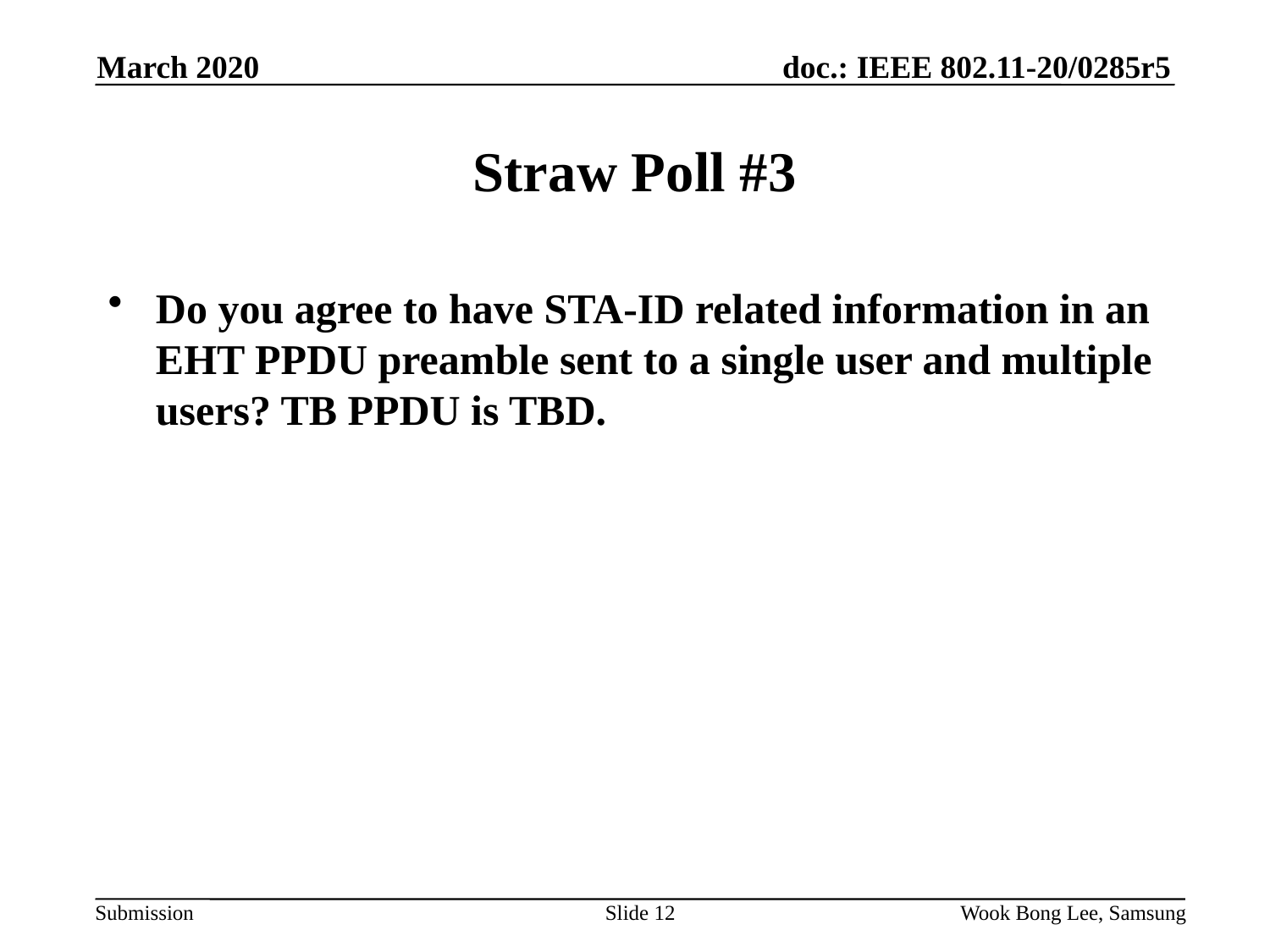

March 2020
# Straw Poll #3
Do you agree to have STA-ID related information in an EHT PPDU preamble sent to a single user and multiple users? TB PPDU is TBD.

Slide 12
Wook Bong Lee, Samsung